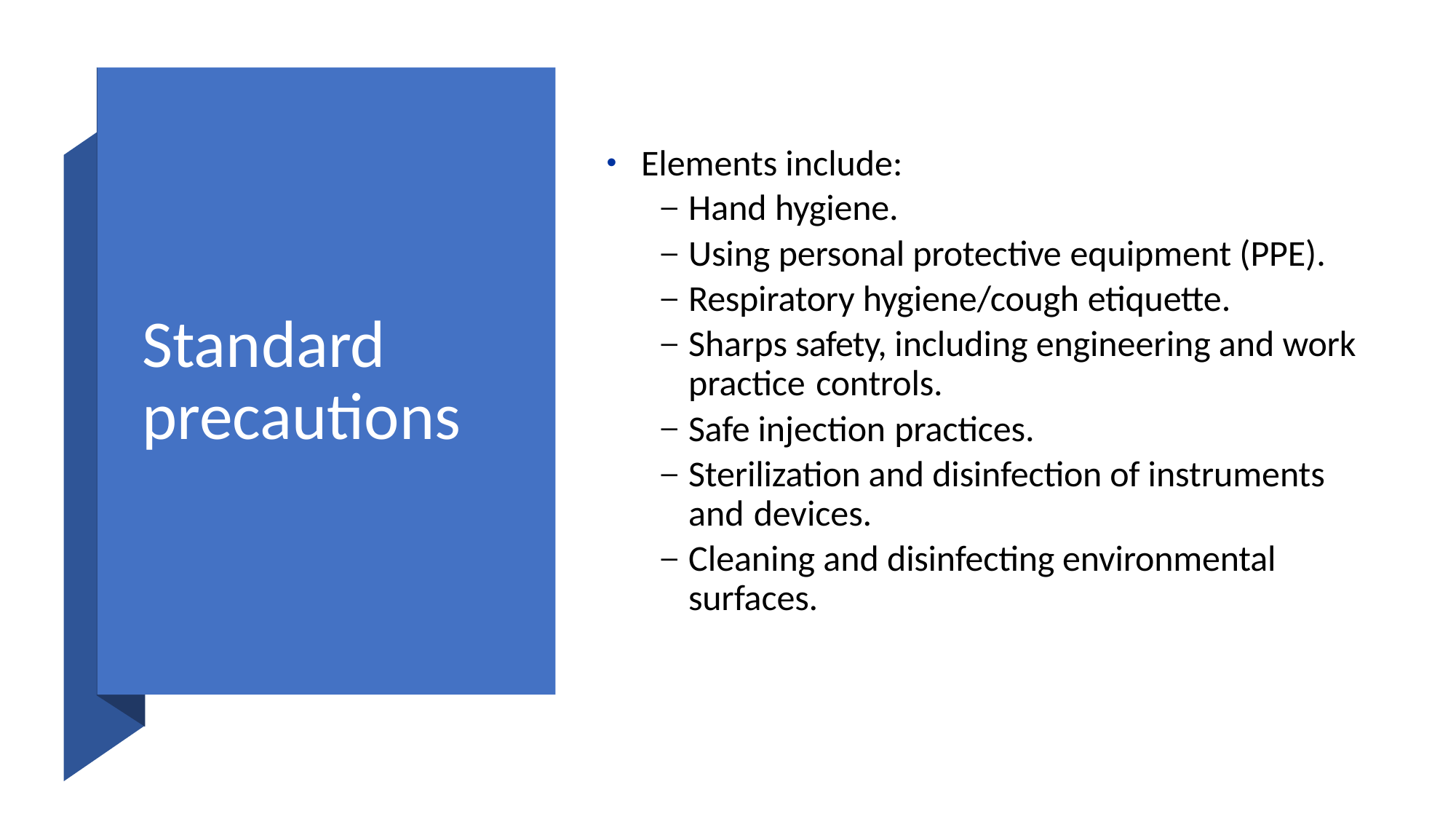

# Standard precautions
Elements include:
Hand hygiene.
Using personal protective equipment (PPE).
Respiratory hygiene/cough etiquette.
Sharps safety, including engineering and work practice controls.
Safe injection practices.
Sterilization and disinfection of instruments and devices.
Cleaning and disinfecting environmental surfaces.